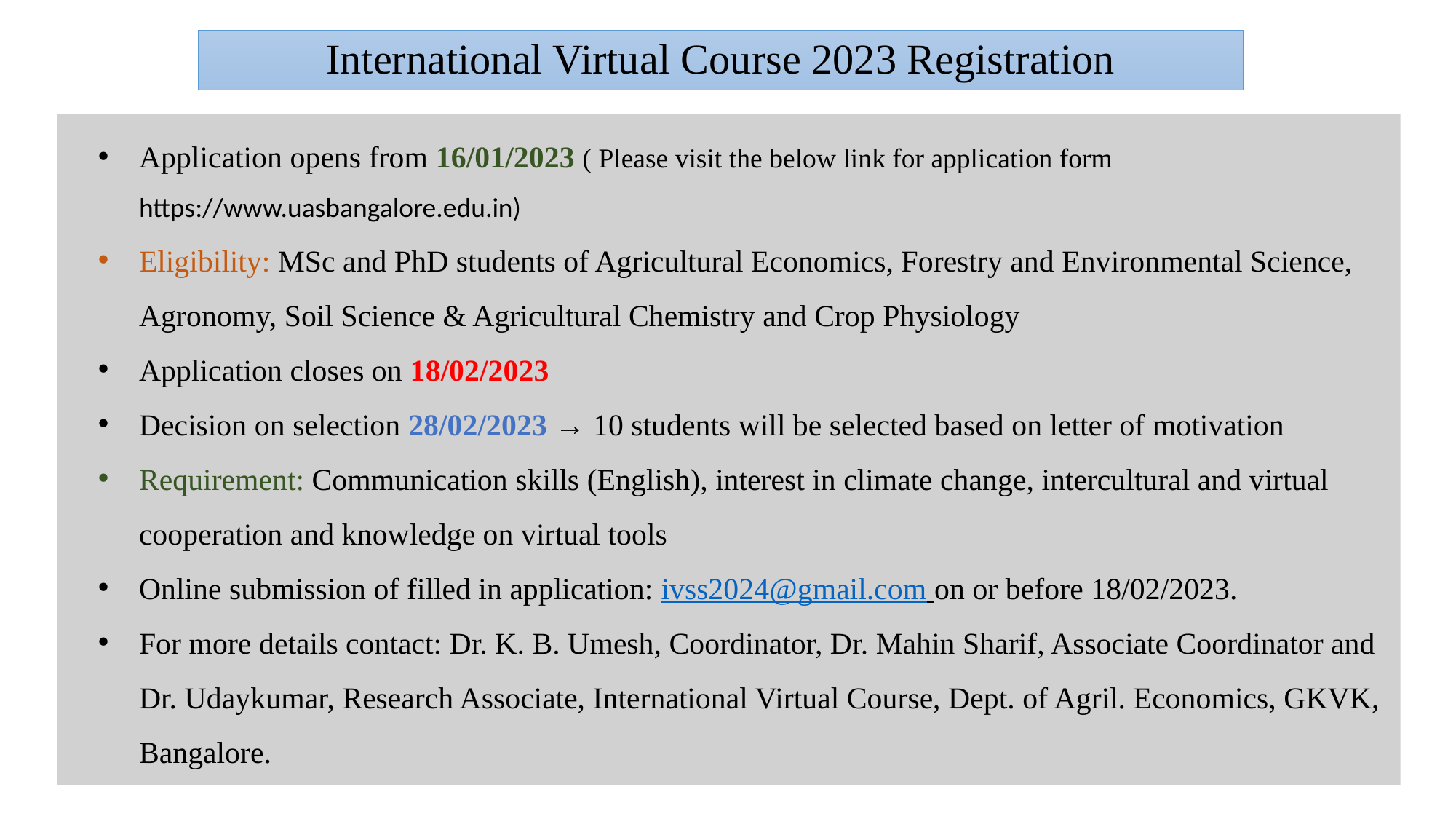

International Virtual Course 2023 Registration
Application opens from 16/01/2023 ( Please visit the below link for application form https://www.uasbangalore.edu.in)
Eligibility: MSc and PhD students of Agricultural Economics, Forestry and Environmental Science, Agronomy, Soil Science & Agricultural Chemistry and Crop Physiology
Application closes on 18/02/2023
Decision on selection 28/02/2023 → 10 students will be selected based on letter of motivation
Requirement: Communication skills (English), interest in climate change, intercultural and virtual cooperation and knowledge on virtual tools
Online submission of filled in application: ivss2024@gmail.com on or before 18/02/2023.
For more details contact: Dr. K. B. Umesh, Coordinator, Dr. Mahin Sharif, Associate Coordinator and Dr. Udaykumar, Research Associate, International Virtual Course, Dept. of Agril. Economics, GKVK, Bangalore.